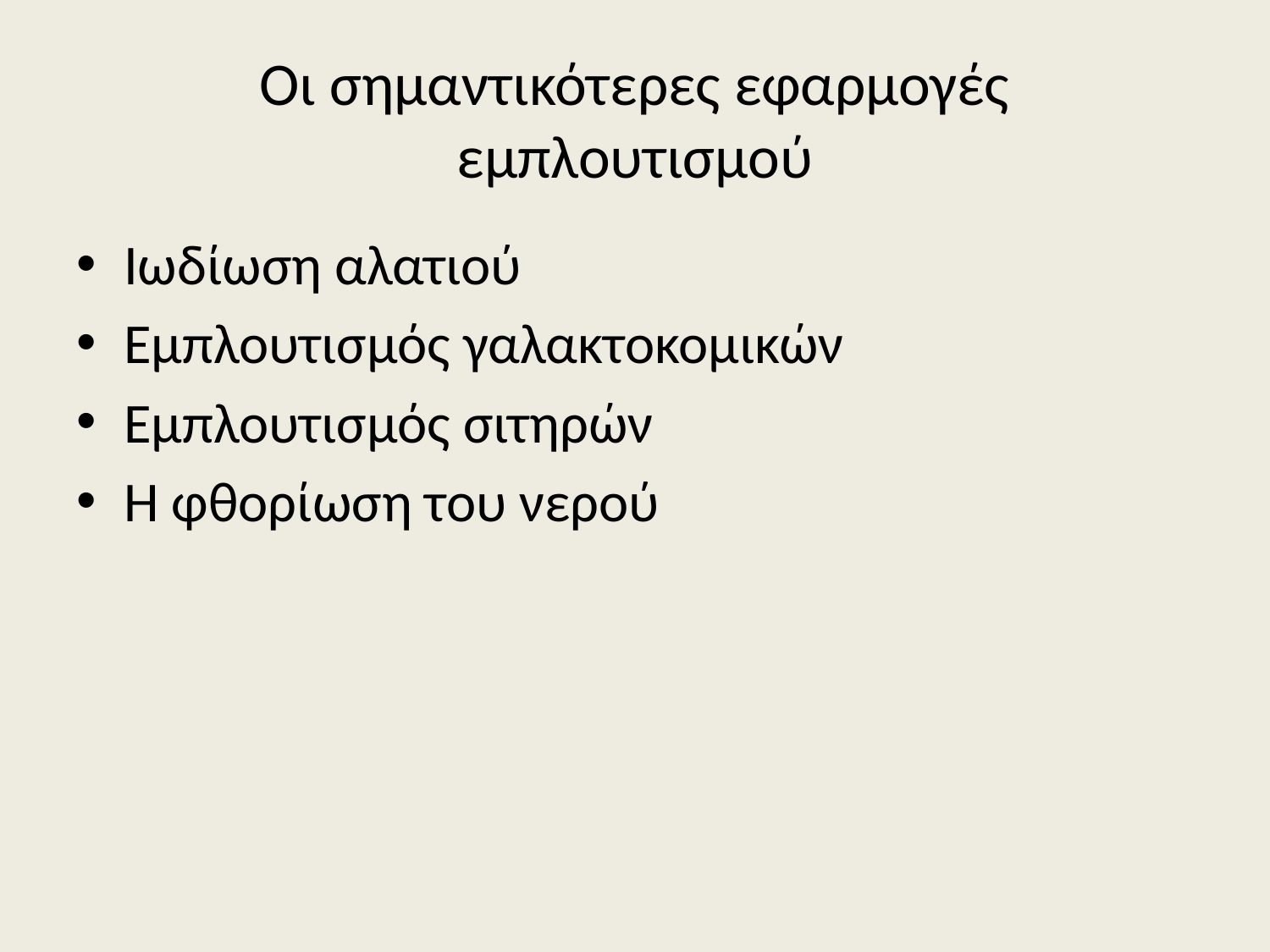

# Οι σημαντικότερες εφαρμογές εμπλουτισμού
Ιωδίωση αλατιού
Εμπλουτισμός γαλακτοκομικών
Εμπλουτισμός σιτηρών
Η φθορίωση του νερού